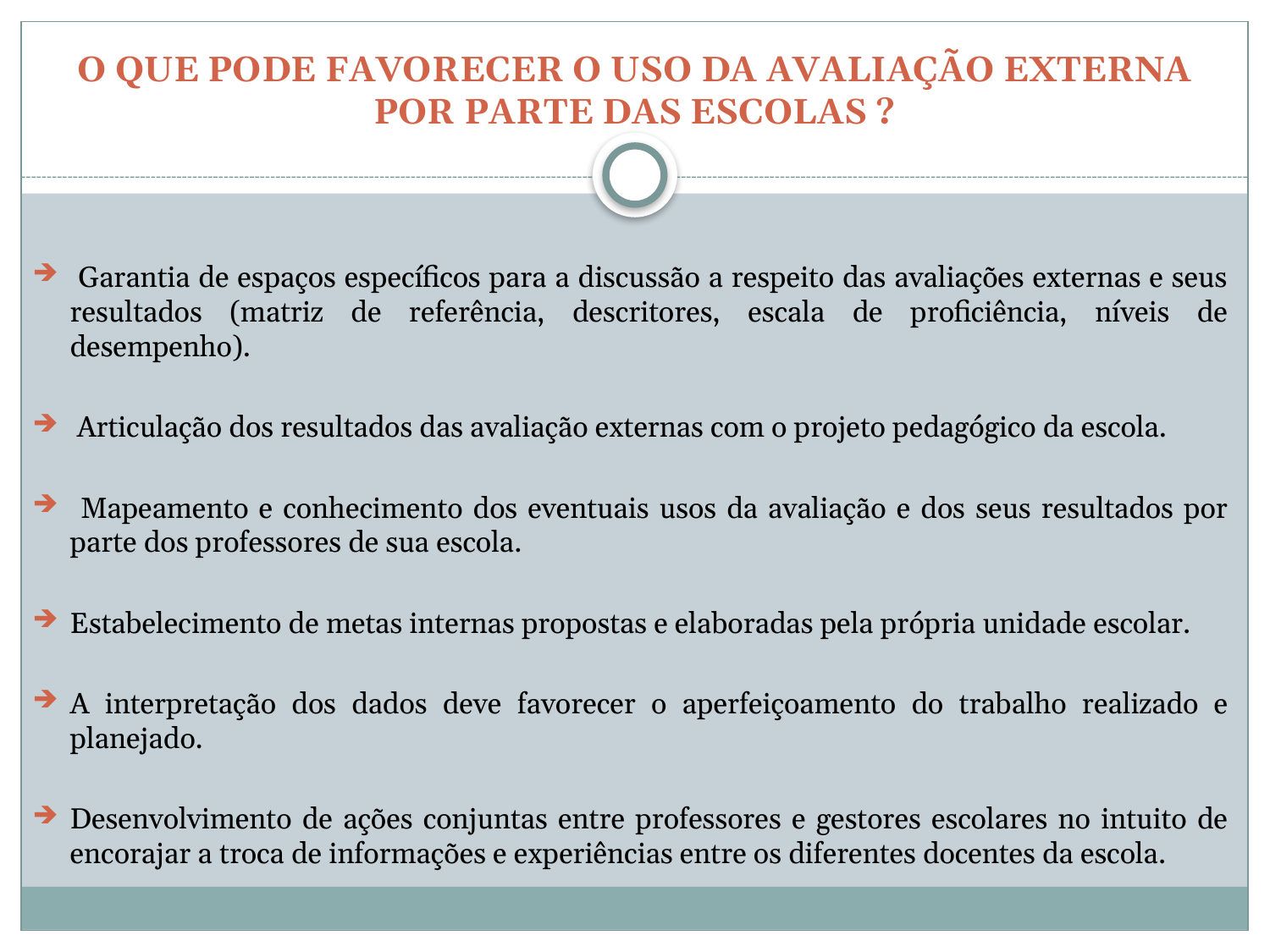

# O QUE PODE FAVORECER O USO DA AVALIAÇÃO EXTERNA POR PARTE DAS ESCOLAS ?

 Garantia de espaços específicos para a discussão a respeito das avaliações externas e seus resultados (matriz de referência, descritores, escala de proficiência, níveis de desempenho).

 Articulação dos resultados das avaliação externas com o projeto pedagógico da escola.

 Mapeamento e conhecimento dos eventuais usos da avaliação e dos seus resultados por parte dos professores de sua escola.

Estabelecimento de metas internas propostas e elaboradas pela própria unidade escolar.

A interpretação dos dados deve favorecer o aperfeiçoamento do trabalho realizado e planejado.

Desenvolvimento de ações conjuntas entre professores e gestores escolares no intuito de encorajar a troca de informações e experiências entre os diferentes docentes da escola.